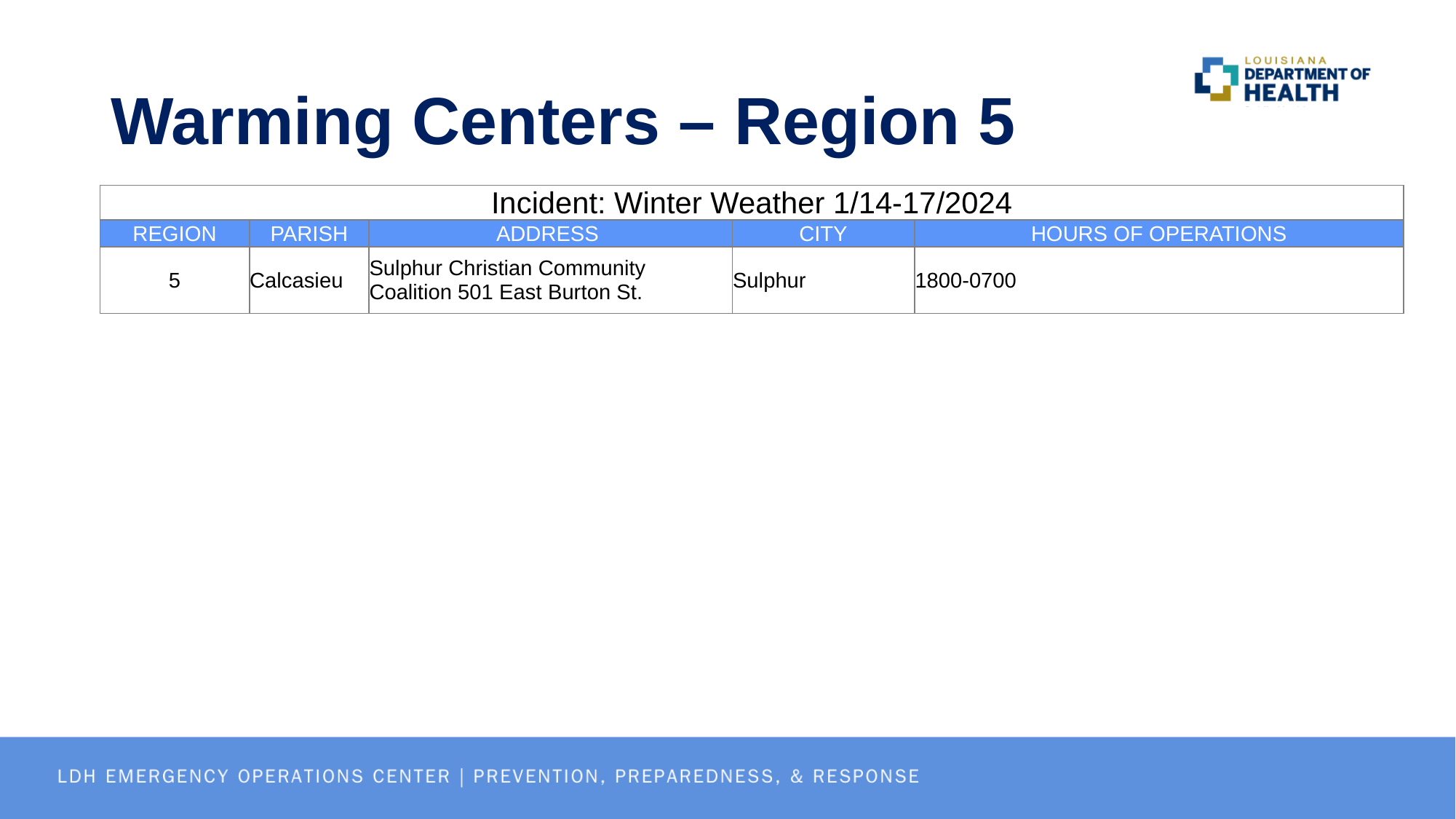

# Warming Centers – Region 5
| Incident: Winter Weather 1/14-17/2024 |  |  |  |  |
| --- | --- | --- | --- | --- |
| REGION | PARISH | ADDRESS | CITY | HOURS OF OPERATIONS |
| 5 | Calcasieu | Sulphur Christian Community Coalition 501 East Burton St. | Sulphur | 1800-0700 |